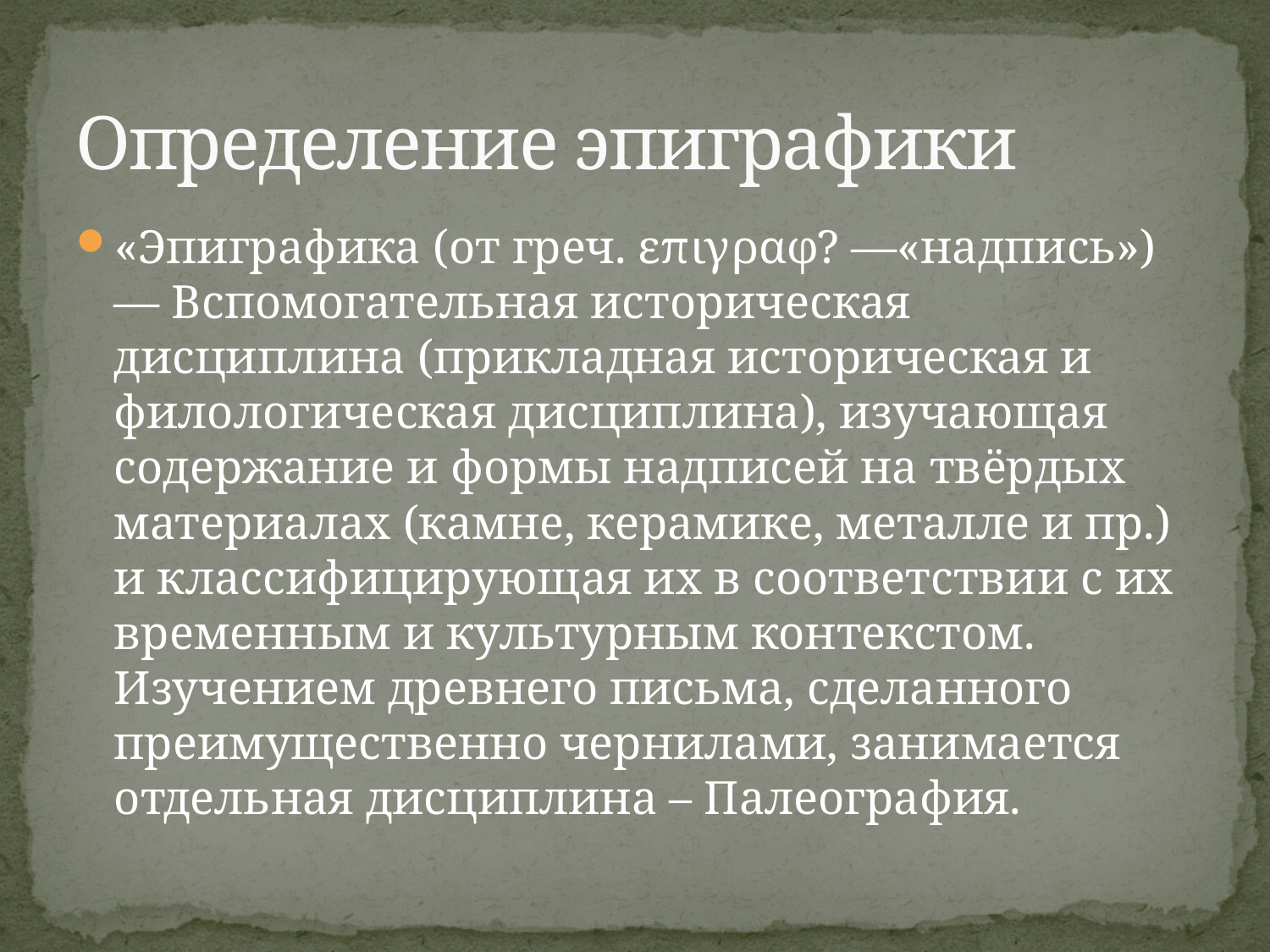

# Определение эпиграфики
«Эпиграфика (от греч. επιγραφ? —«надпись») — Вспомогательная историческая дисциплина (прикладная историческая и филологическая дисциплина), изучающая содержание и формы надписей на твёрдых материалах (камне, керамике, металле и пр.) и классифицирующая их в соответствии с их временным и культурным контекстом. Изучением древнего письма, сделанного преимущественно чернилами, занимается отдельная дисциплина – Палеография.